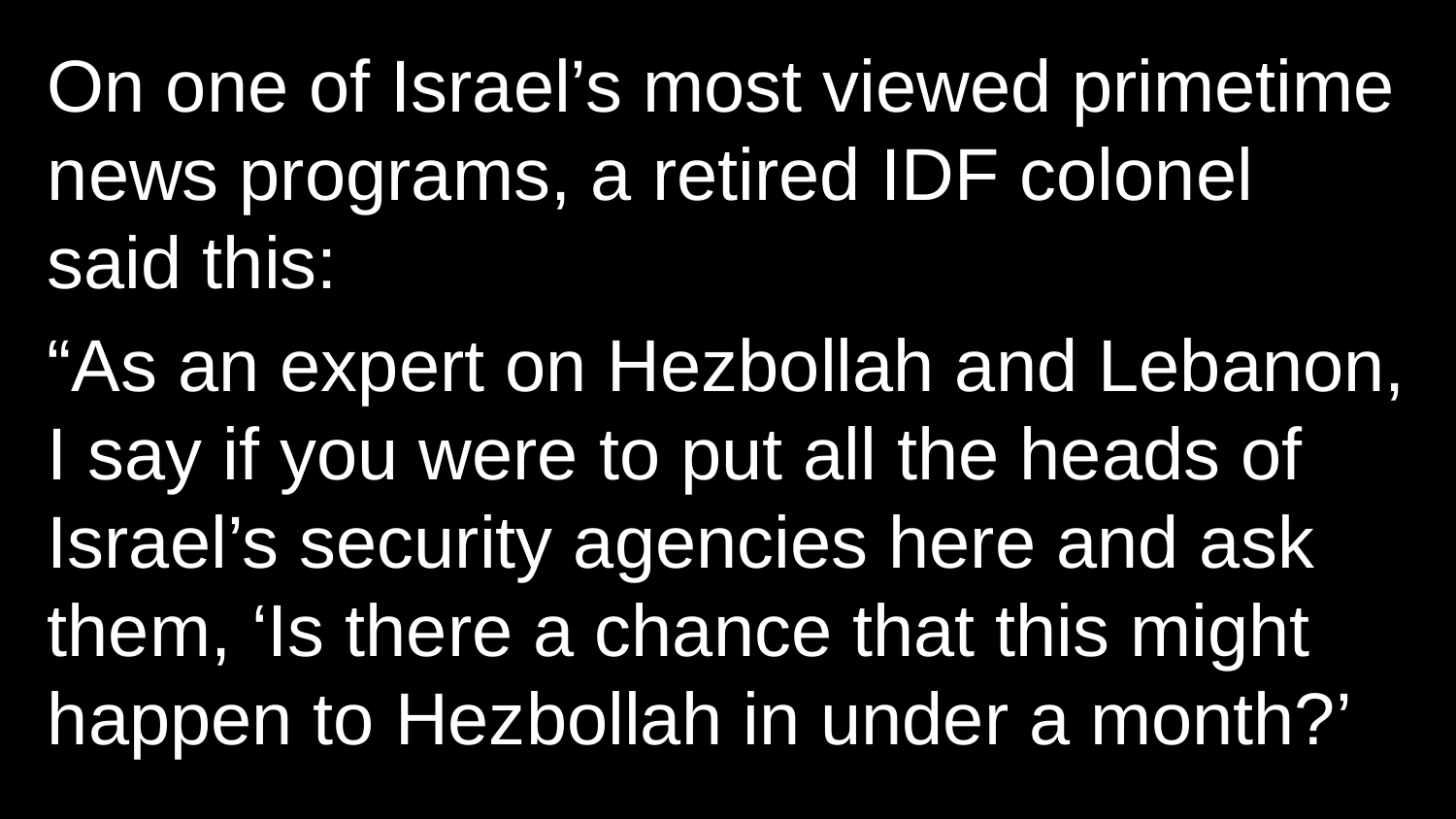

On one of Israel’s most viewed primetime news programs, a retired IDF colonel said this:
“As an expert on Hezbollah and Lebanon, I say if you were to put all the heads of Israel’s security agencies here and ask them, ‘Is there a chance that this might happen to Hezbollah in under a month?’